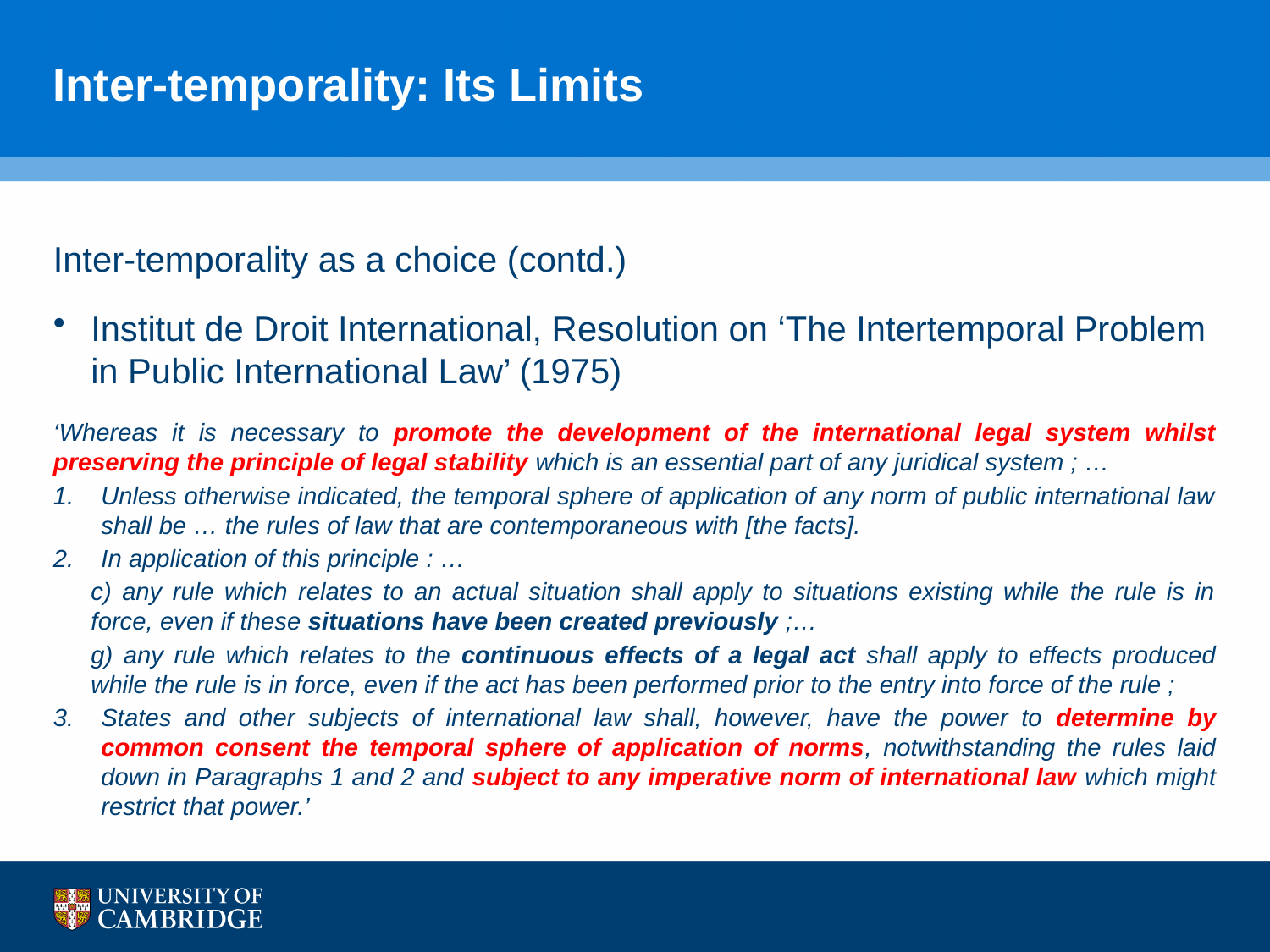

# Inter-temporality: Its Limits
Inter-temporality as a choice (contd.)
Institut de Droit International, Resolution on ‘The Intertemporal Problem in Public International Law’ (1975)
‘Whereas it is necessary to promote the development of the international legal system whilst preserving the principle of legal stability which is an essential part of any juridical system ; …
Unless otherwise indicated, the temporal sphere of application of any norm of public international law shall be … the rules of law that are contemporaneous with [the facts].
In application of this principle : …
c) any rule which relates to an actual situation shall apply to situations existing while the rule is in force, even if these situations have been created previously ;…
g) any rule which relates to the continuous effects of a legal act shall apply to effects produced while the rule is in force, even if the act has been performed prior to the entry into force of the rule ;
States and other subjects of international law shall, however, have the power to determine by common consent the temporal sphere of application of norms, notwithstanding the rules laid down in Paragraphs 1 and 2 and subject to any imperative norm of international law which might restrict that power.’